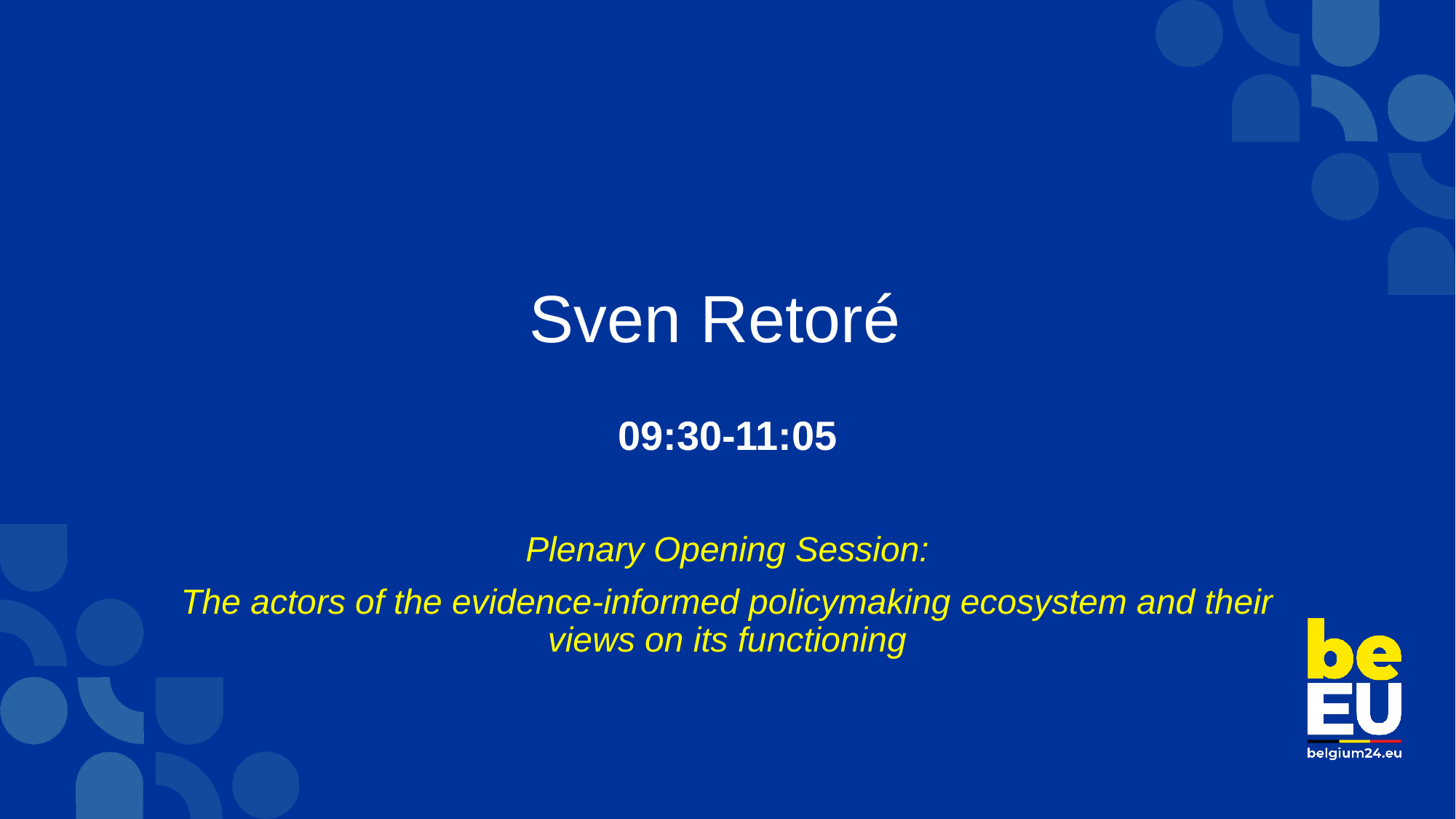

# Sven Retoré
09:30-11:05

Plenary Opening Session:
The actors of the evidence-informed policymaking ecosystem and their views on its functioning